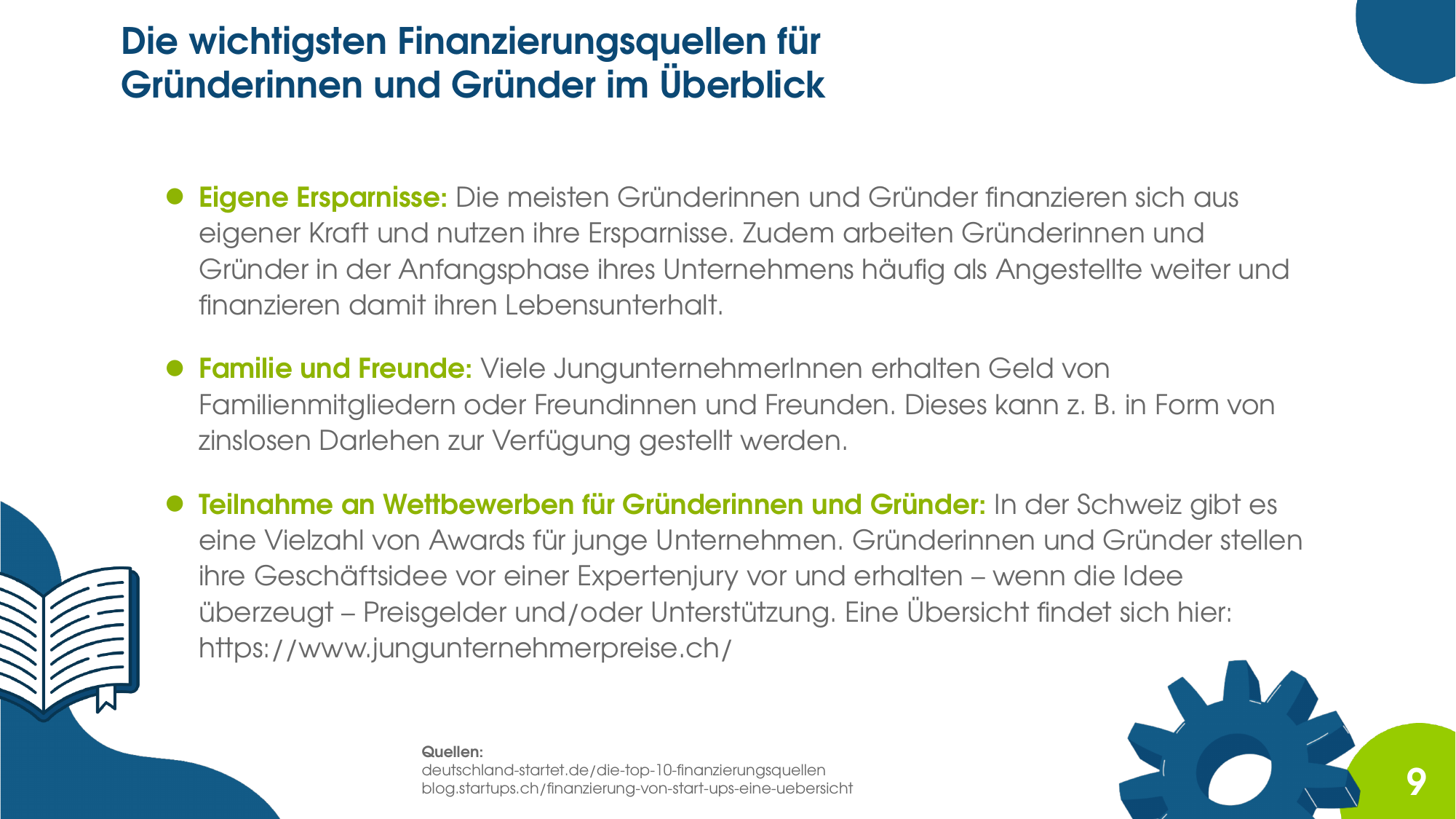

Die wichtigsten Finanzierungsquellen für
Gründerinnen und Gründer im Überblick
Eigene Ersparnisse: Die meisten Gründerinnen und Gründer finanzieren sich aus eigener Kraft und nutzen ihre Ersparnisse. Zudem arbeiten Gründerinnen und Gründer in der Anfangsphase ihres Unternehmens häufig als Angestellte weiter und finanzieren damit ihren Lebensunterhalt.
Familie und Freunde: Viele JungunternehmerInnen erhalten Geld von Familienmitgliedern oder Freundinnen und Freunden. Dieses kann z. B. in Form von zinslosen Darlehen zur Verfügung gestellt werden.
Teilnahme an Wettbewerben für Gründerinnen und Gründer: In der Schweiz gibt es eine Vielzahl von Awards für junge Unternehmen. Gründerinnen und Gründer stellen ihre Geschäftsidee vor einer Expertenjury vor und erhalten – wenn die Idee überzeugt – Preisgelder und/oder Unterstützung. Eine Übersicht findet sich hier: https://www.jungunternehmerpreise.ch/

Quellen:
deutschland-startet.de/die-top-10-finanzierungsquellen
blog.startups.ch/finanzierung-von-start-ups-eine-uebersicht

9